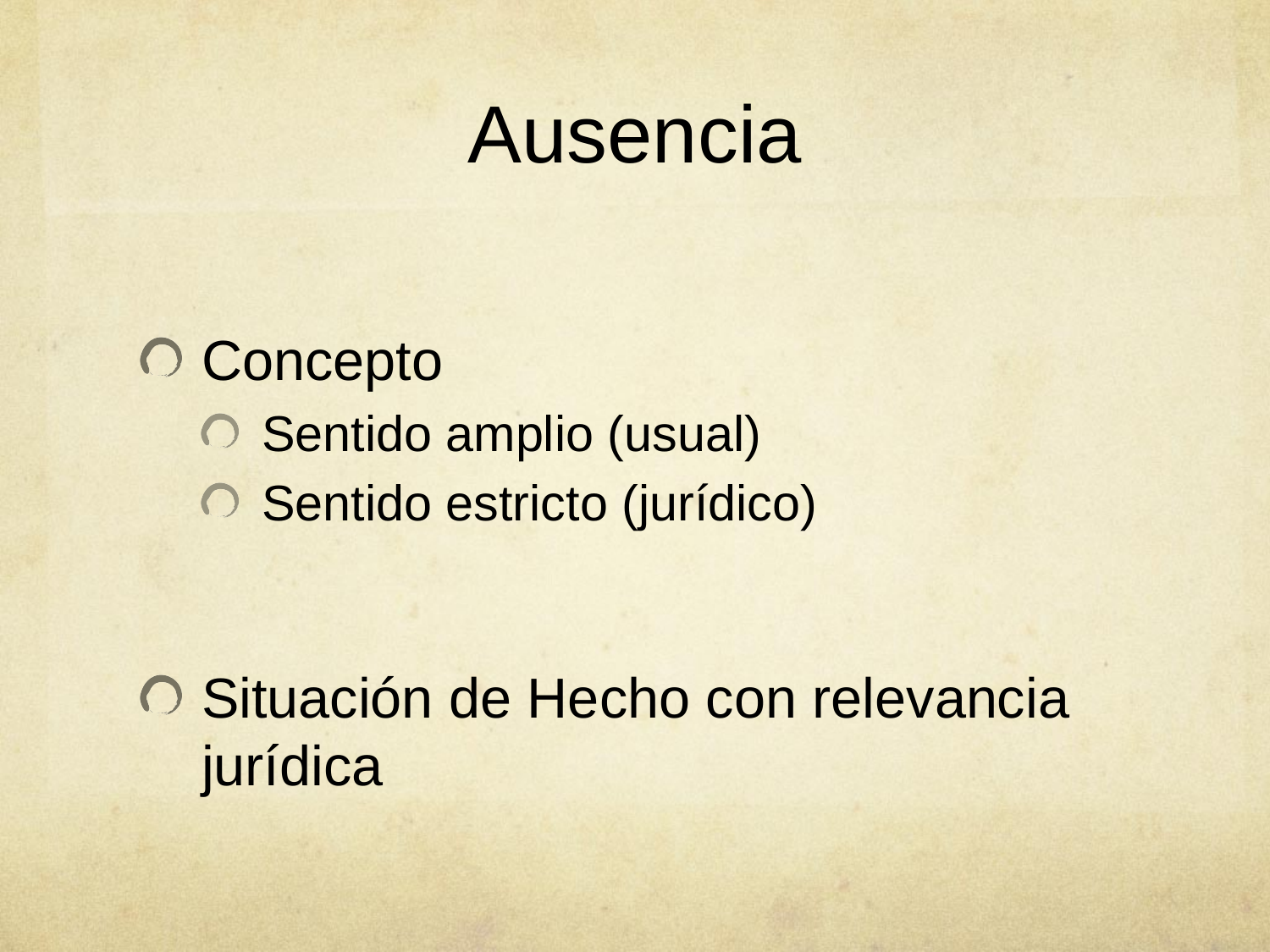

# Ausencia

Concepto
Sentido amplio (usual)
Sentido estricto (jurídico)

Situación de Hecho con relevancia jurídica